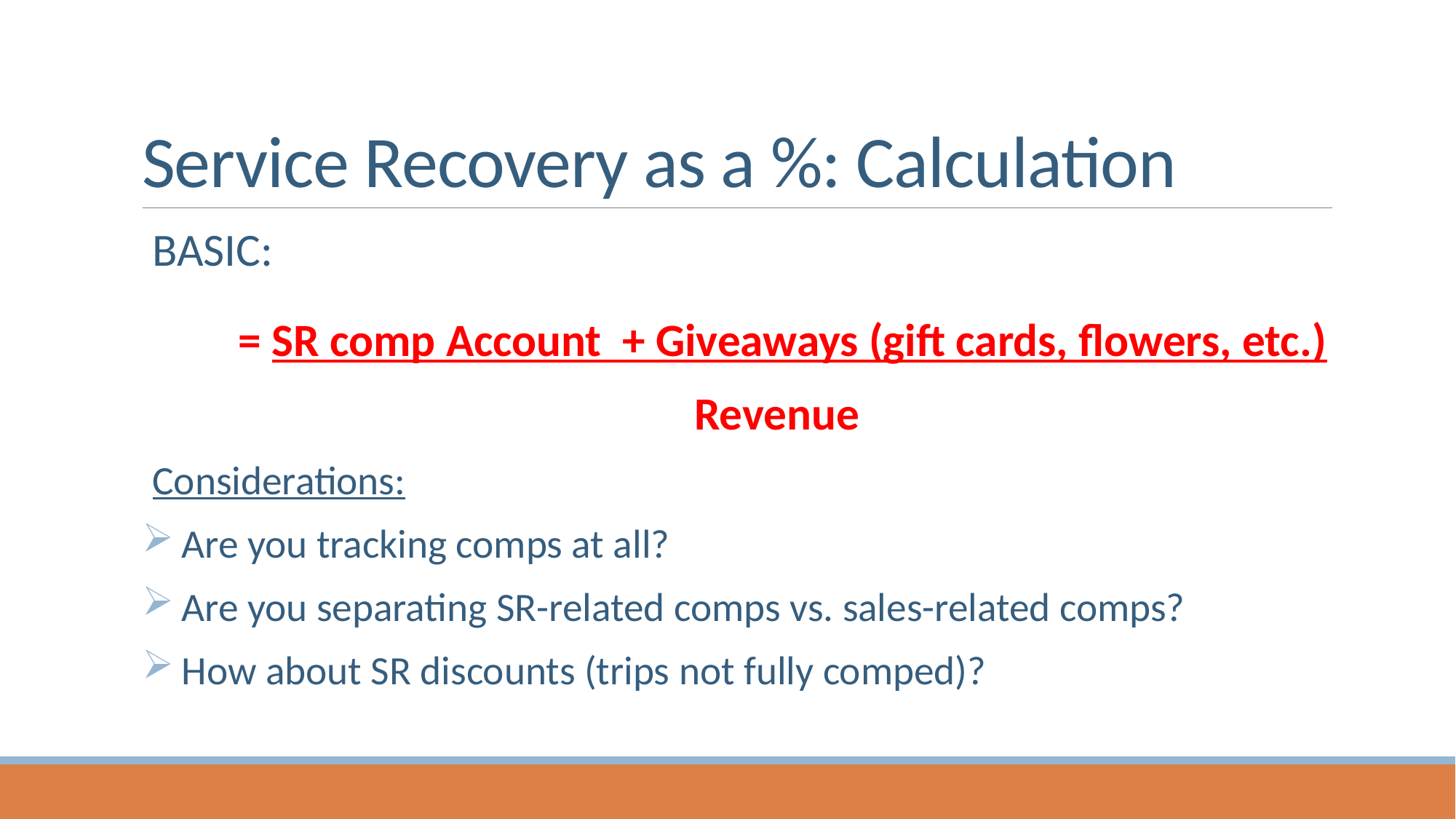

# Service Recovery as a %: Calculation
BASIC:

= SR comp Account  + Giveaways (gift cards, flowers, etc.)
Revenue
Considerations:
 Are you tracking comps at all?
 Are you separating SR-related comps vs. sales-related comps?
 How about SR discounts (trips not fully comped)?